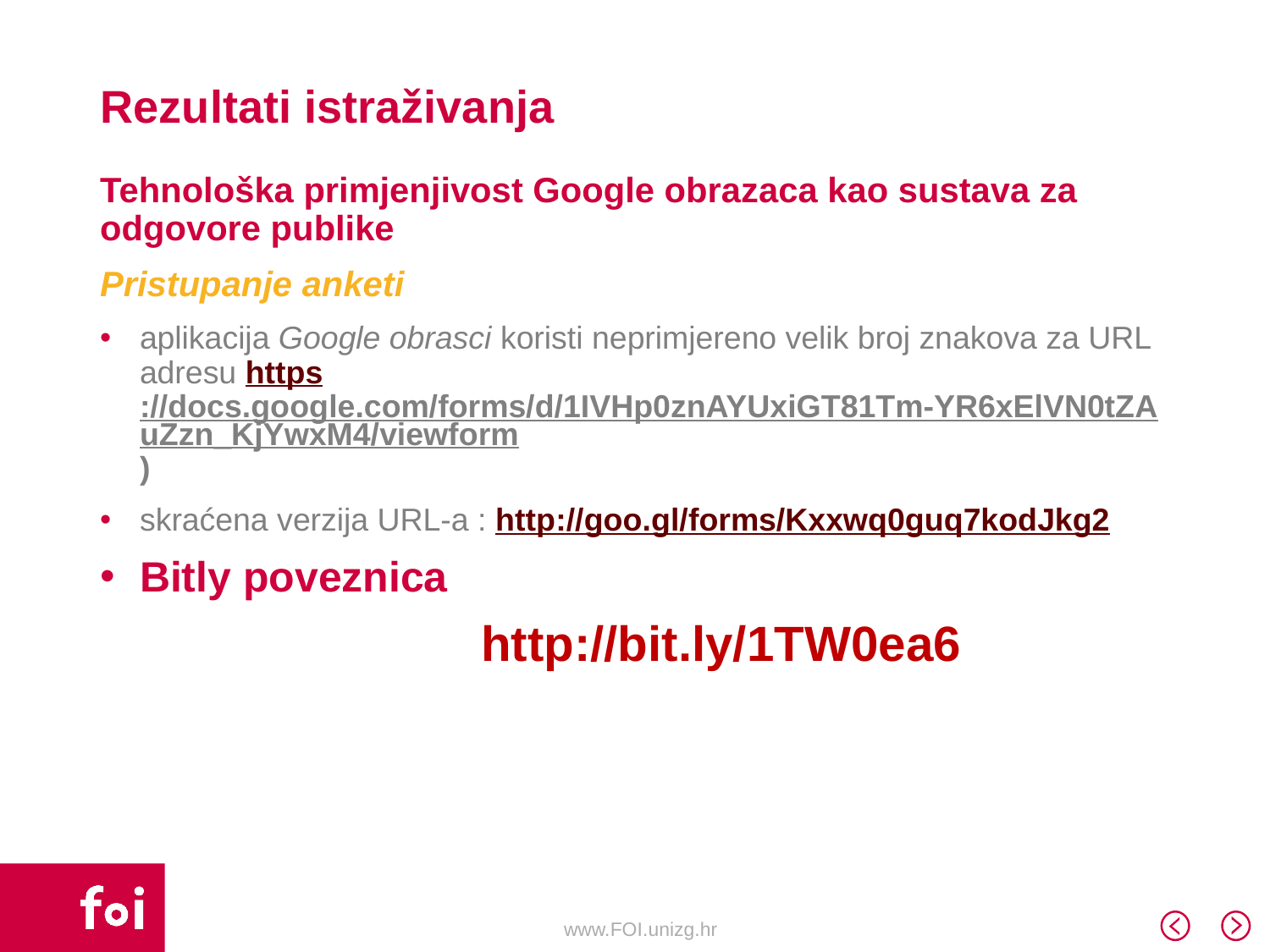

# Rezultati istraživanja
Tehnološka primjenjivost Google obrazaca kao sustava za odgovore publike
Pristupanje anketi
aplikacija Google obrasci koristi neprimjereno velik broj znakova za URL adresu https://docs.google.com/forms/d/1IVHp0znAYUxiGT81Tm-YR6xElVN0tZAuZzn_KjYwxM4/viewform)
skraćena verzija URL-a : http://goo.gl/forms/Kxxwq0guq7kodJkg2
Bitly poveznica
			http://bit.ly/1TW0ea6